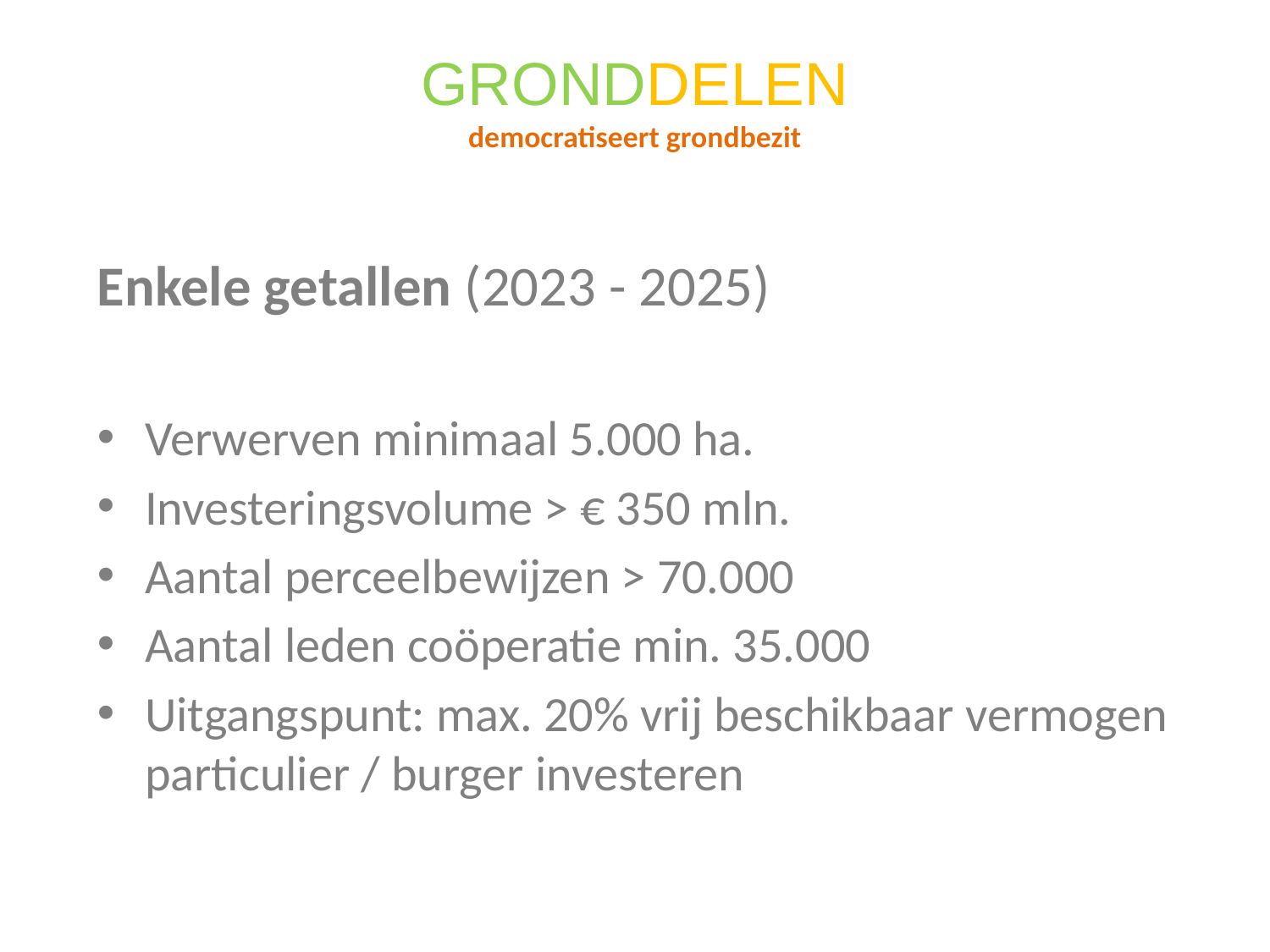

# GRONDDELEN democratiseert grondbezit

Enkele getallen (2023 - 2025)

Verwerven minimaal 5.000 ha.
Investeringsvolume > € 350 mln.
Aantal perceelbewijzen > 70.000
Aantal leden coöperatie min. 35.000
Uitgangspunt: max. 20% vrij beschikbaar vermogen particulier / burger investeren